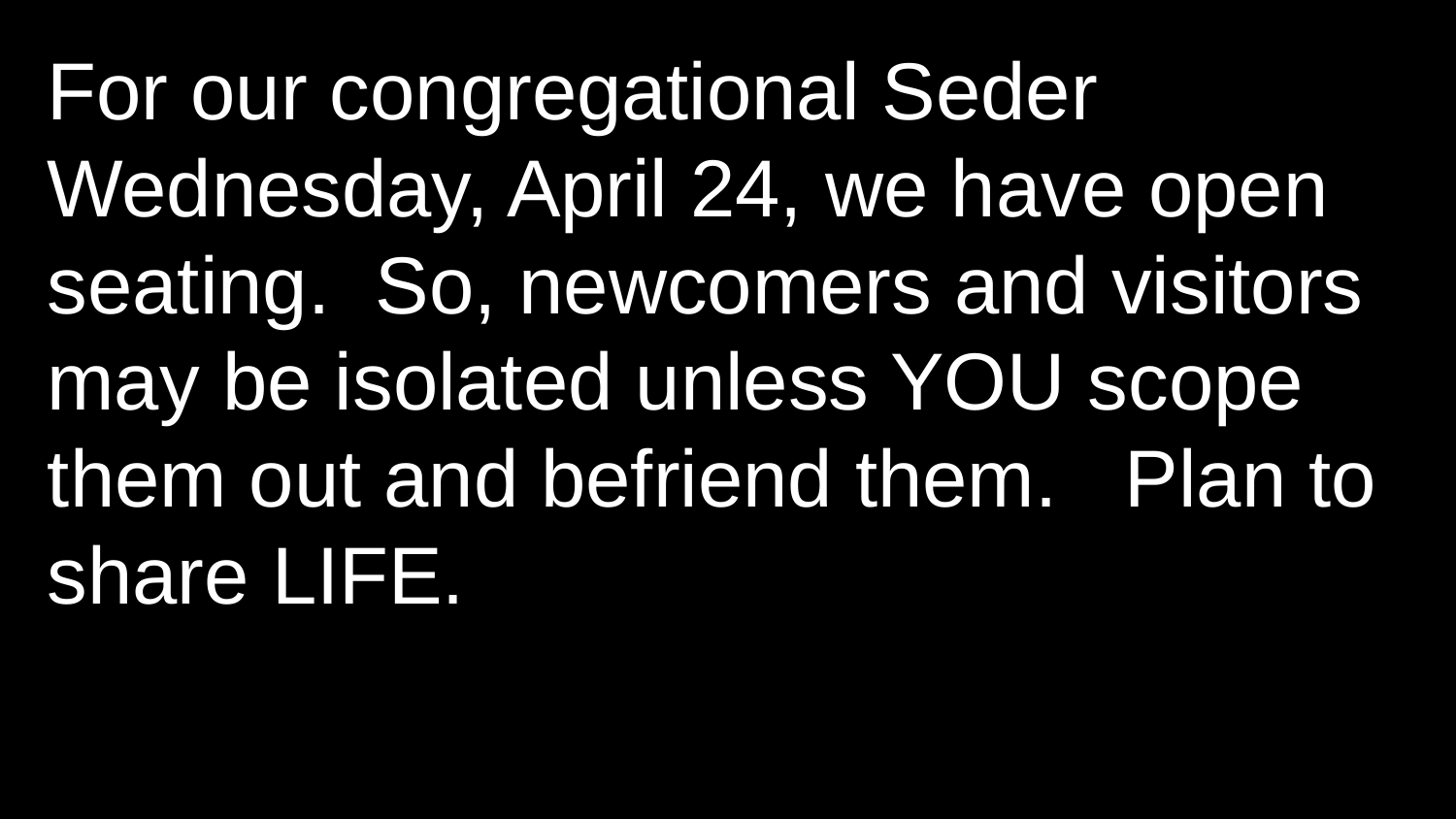

For our congregational Seder Wednesday, April 24, we have open seating.  So, newcomers and visitors may be isolated unless YOU scope them out and befriend them.   Plan to share LIFE.